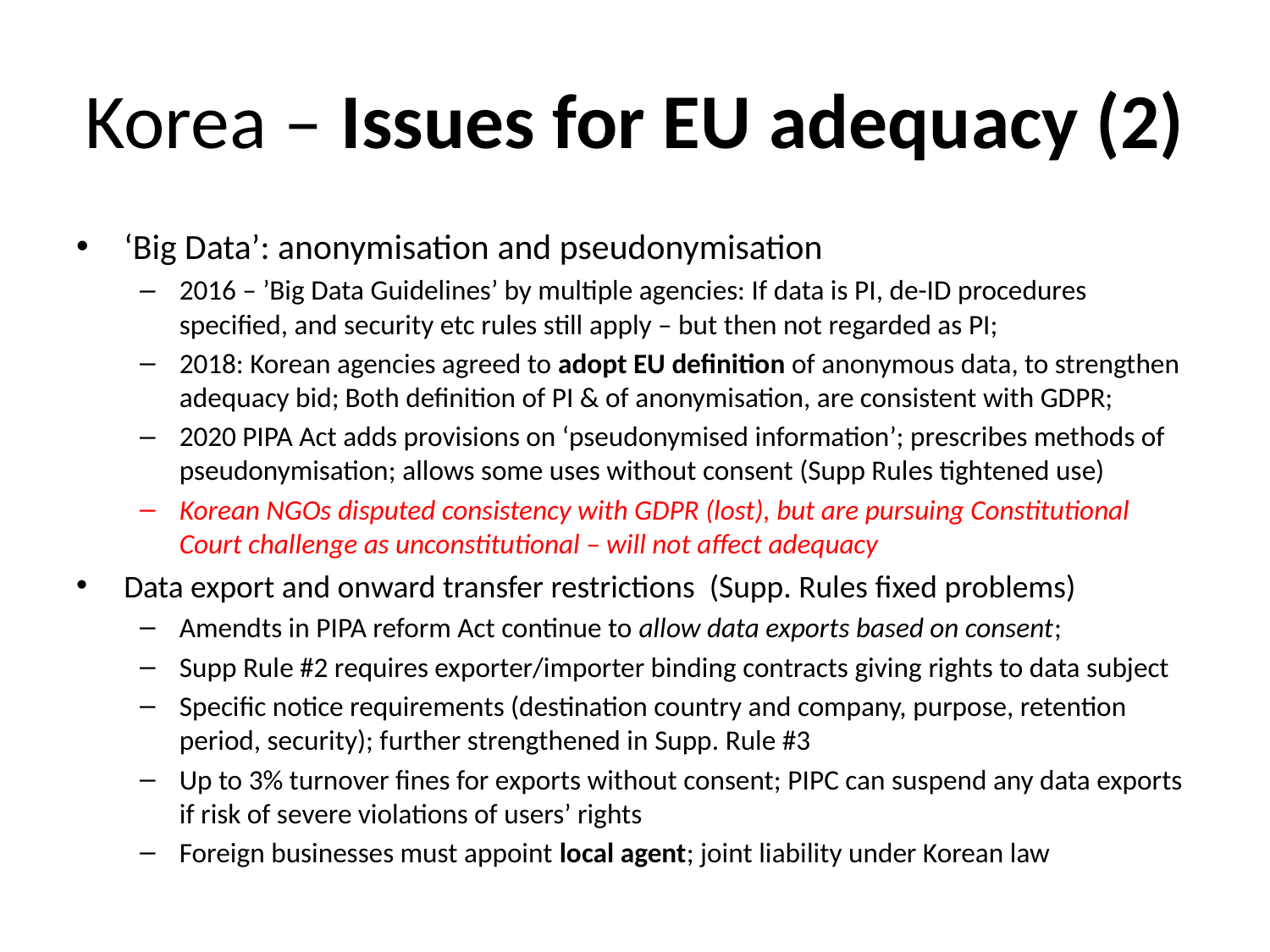

# Korea – Issues for EU adequacy (2)
‘Big Data’: anonymisation and pseudonymisation
2016 – ’Big Data Guidelines’ by multiple agencies: If data is PI, de-ID procedures specified, and security etc rules still apply – but then not regarded as PI;
2018: Korean agencies agreed to adopt EU definition of anonymous data, to strengthen adequacy bid; Both definition of PI & of anonymisation, are consistent with GDPR;
2020 PIPA Act adds provisions on ‘pseudonymised information’; prescribes methods of pseudonymisation; allows some uses without consent (Supp Rules tightened use)
Korean NGOs disputed consistency with GDPR (lost), but are pursuing Constitutional Court challenge as unconstitutional – will not affect adequacy
Data export and onward transfer restrictions  (Supp. Rules fixed problems)
Amendts in PIPA reform Act continue to allow data exports based on consent;
Supp Rule #2 requires exporter/importer binding contracts giving rights to data subject
Specific notice requirements (destination country and company, purpose, retention period, security); further strengthened in Supp. Rule #3
Up to 3% turnover fines for exports without consent; PIPC can suspend any data exports if risk of severe violations of users’ rights
Foreign businesses must appoint local agent; joint liability under Korean law